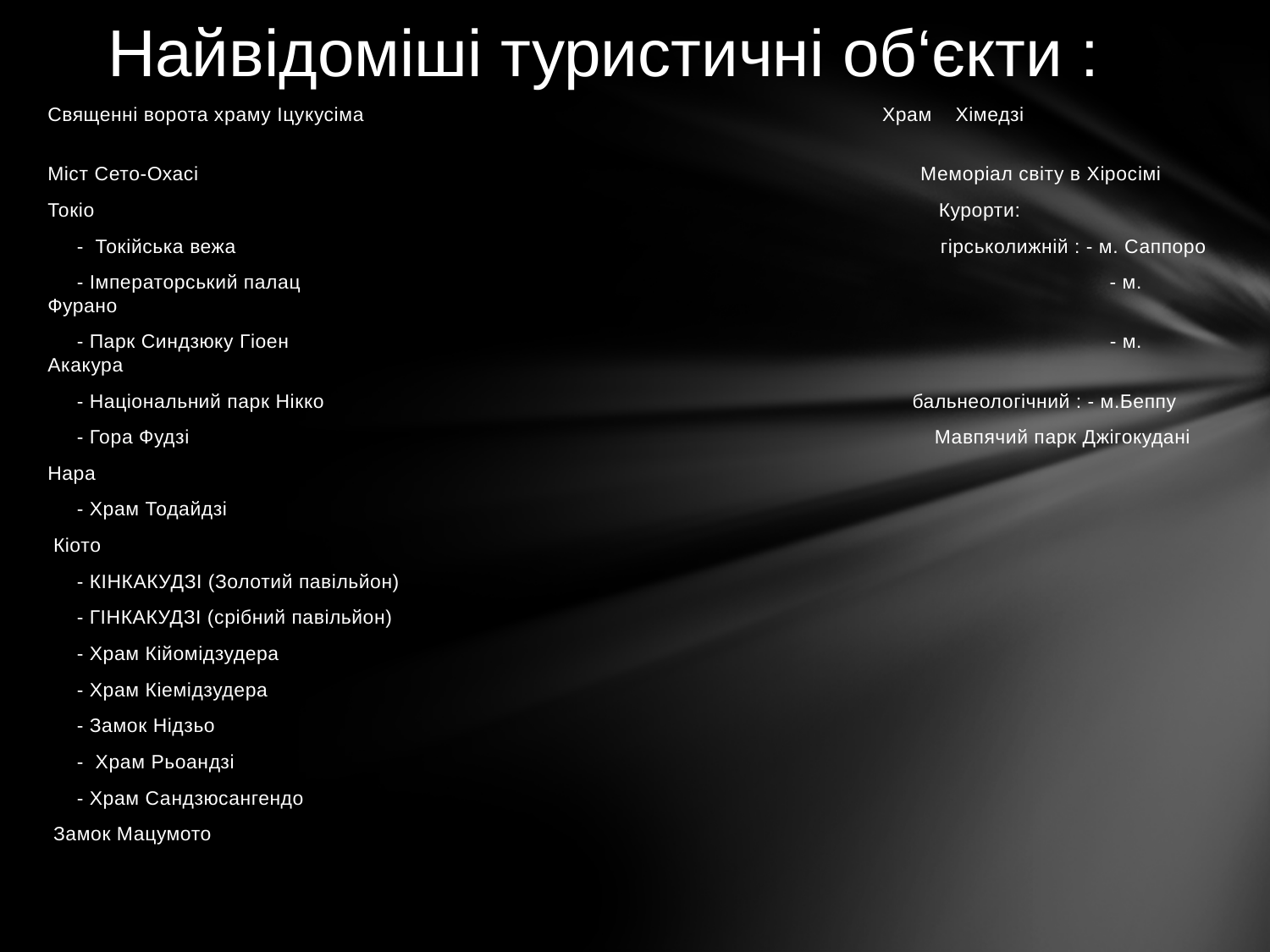

# Найвідоміші туристичні об‘єкти :
Священні ворота храму Іцукусіма                                                                                         Храм    Хімедзі
Міст Сето-Охасі                                                                                                                            Меморіал світу в Хіросімі
Токіо                                                                                                                                                 Курорти:
     -  Токійська вежа                                                                                                                         гірськолижній : - м. Саппоро
     - Імператорський палац                                                                                                                                           - м. Фурано
     - Парк Синдзюку Гіоен                                                                                                                                             - м. Акакура
     - Національний парк Нікко                                                                                                     бальнеологічний : - м.Беппу
     - Гора Фудзі                                                                                                                                Мавпячий парк Джігокудані
Нара
     - Храм Тодайдзі
 Кіото
     - КІНКАКУДЗІ (Золотий павільйон)
     - ГІНКАКУДЗІ (срібний павільйон)
     - Храм Кійомідзудера
     - Храм Кіемідзудера
     - Замок Нідзьо
     -  Храм Рьоандзі
     - Храм Сандзюсангендо
 Замок Мацумото